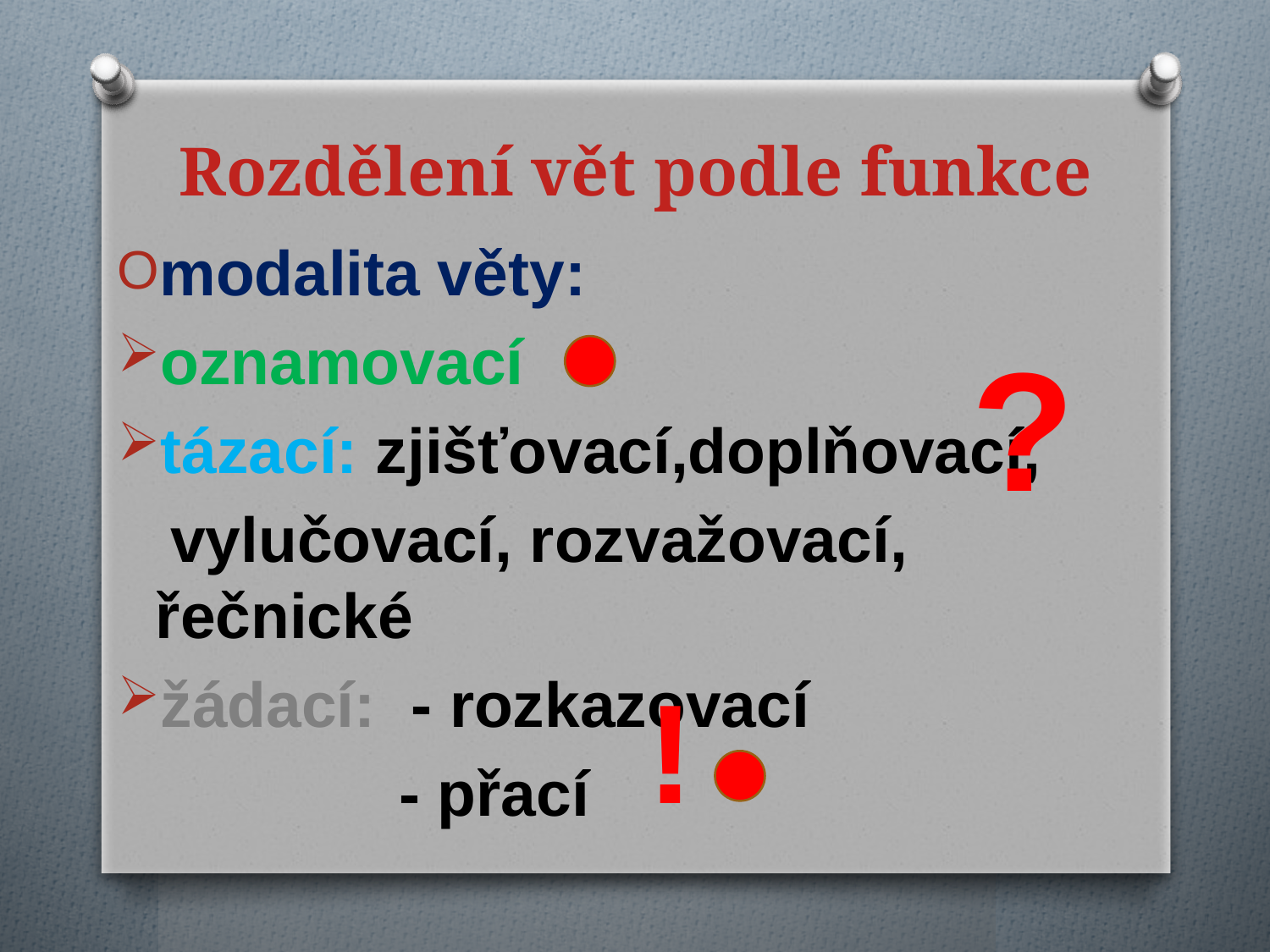

# Rozdělení vět podle funkce
modalita věty:
oznamovací
tázací: zjišťovací,doplňovací,
   vylučovací, rozvažovací, řečnické
žádací:  - rozkazovací
                - přací
?

!